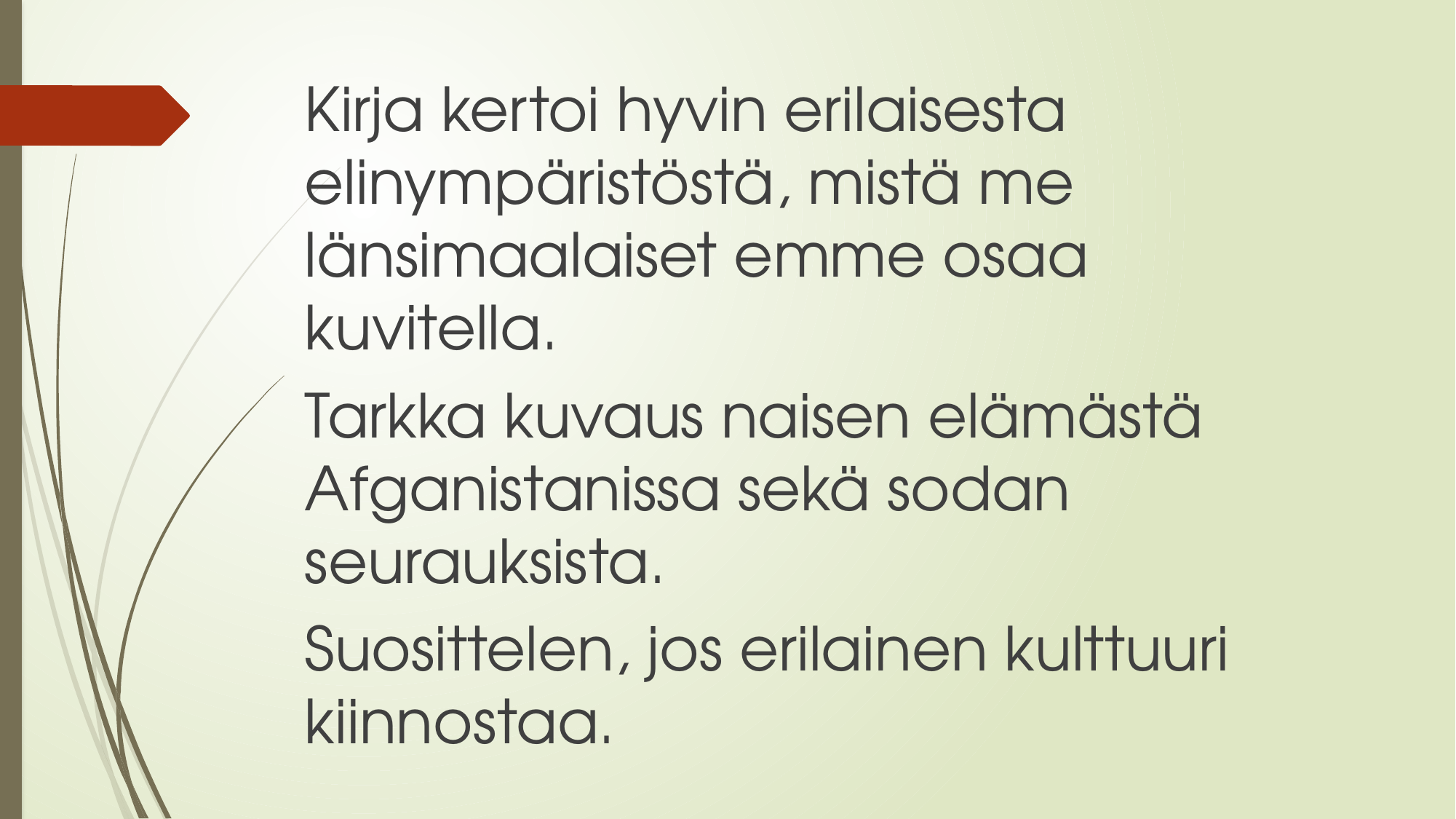

Kirja kertoi hyvin erilaisesta elinympäristöstä, mistä me länsimaalaiset emme osaa kuvitella.
Tarkka kuvaus naisen elämästä Afganistanissa sekä sodan seurauksista.
Suosittelen, jos erilainen kulttuuri kiinnostaa.